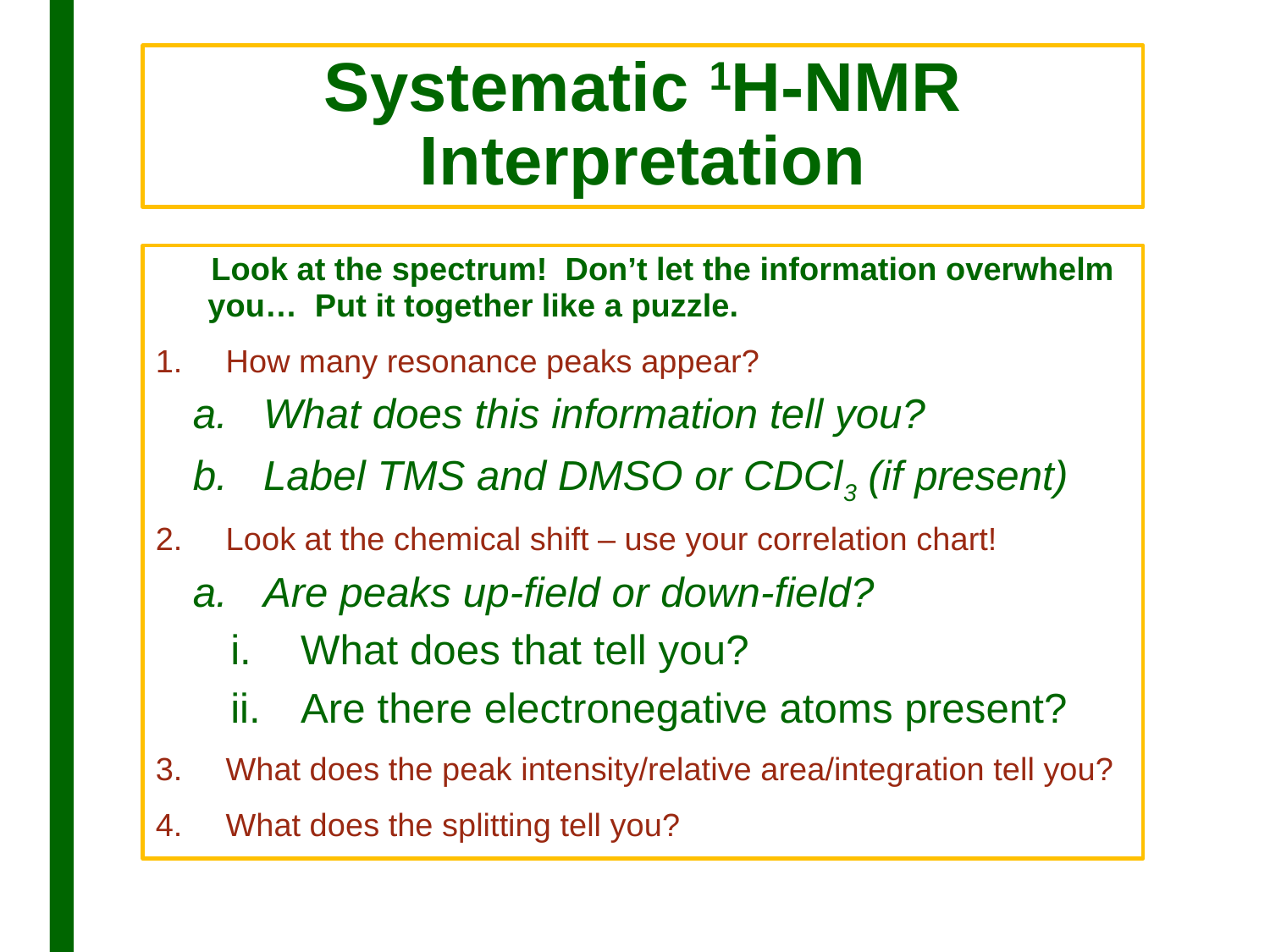

# Systematic 1H-NMR Interpretation
Look at the spectrum!  Don’t let the information overwhelm you…  Put it together like a puzzle.
How many resonance peaks appear?
What does this information tell you?
Label TMS and DMSO or CDCl3 (if present)
Look at the chemical shift – use your correlation chart!
Are peaks up-field or down-field?
What does that tell you?
Are there electronegative atoms present?
What does the peak intensity/relative area/integration tell you?
What does the splitting tell you?